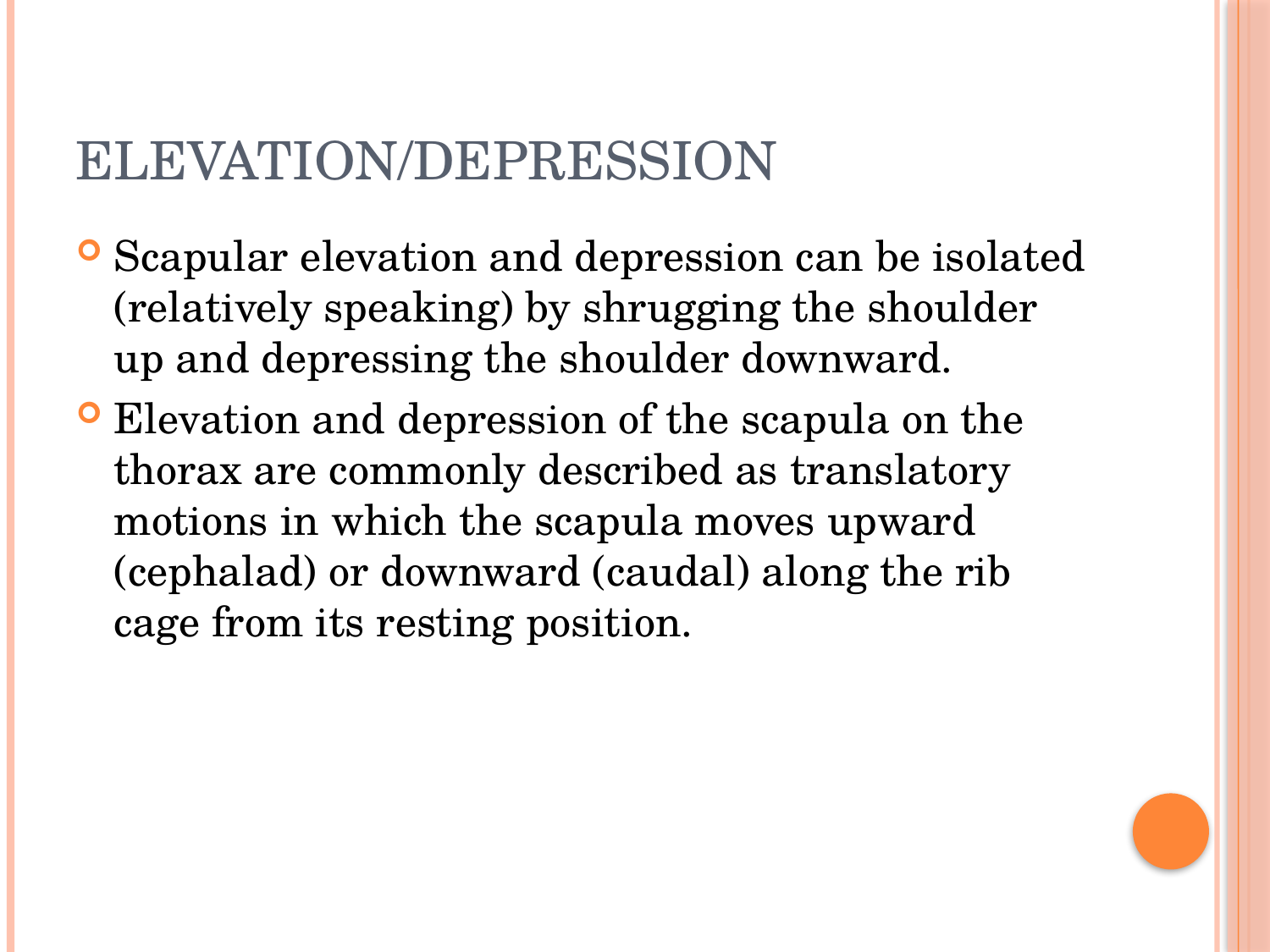

# Elevation/Depression
Scapular elevation and depression can be isolated (relatively speaking) by shrugging the shoulder up and depressing the shoulder downward.
Elevation and depression of the scapula on the thorax are commonly described as translatory motions in which the scapula moves upward (cephalad) or downward (caudal) along the rib cage from its resting position.